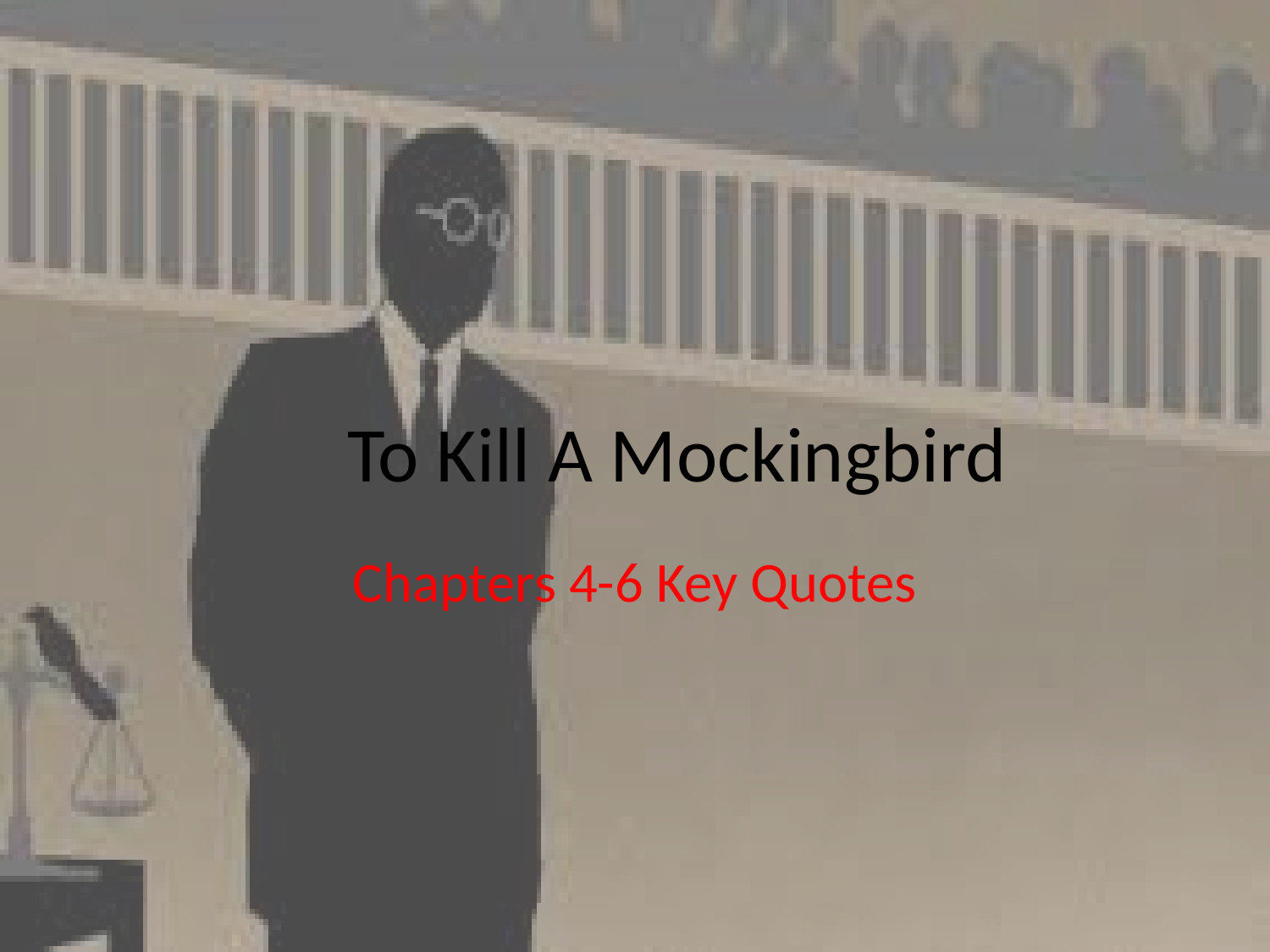

# To Kill A Mockingbird
Chapters 4-6 Key Quotes